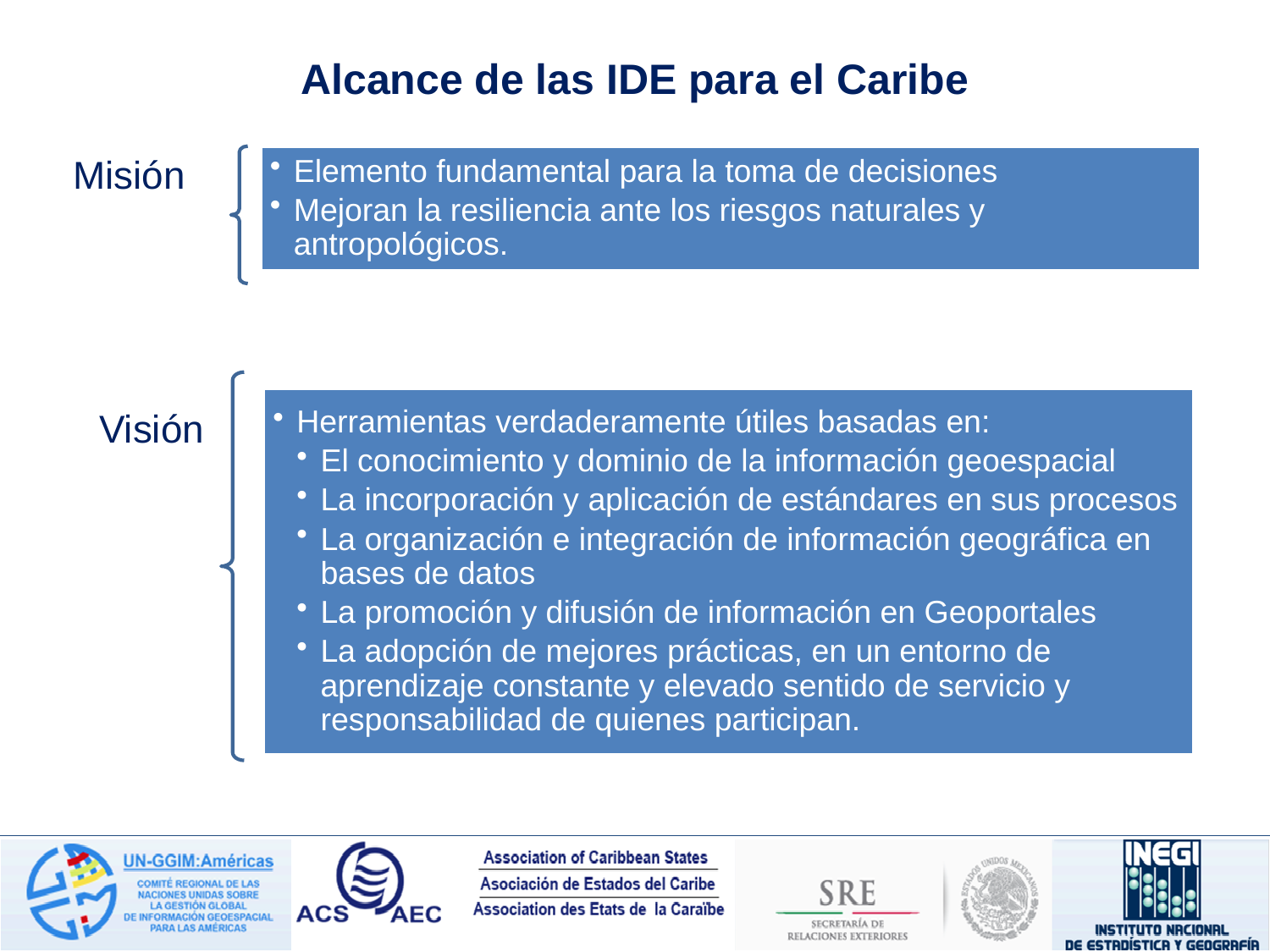

# Alcance de las IDE para el Caribe
Misión
Elemento fundamental para la toma de decisiones
Mejoran la resiliencia ante los riesgos naturales y antropológicos.
Visión
Herramientas verdaderamente útiles basadas en:
El conocimiento y dominio de la información geoespacial
La incorporación y aplicación de estándares en sus procesos
La organización e integración de información geográfica en bases de datos
La promoción y difusión de información en Geoportales
La adopción de mejores prácticas, en un entorno de aprendizaje constante y elevado sentido de servicio y responsabilidad de quienes participan.